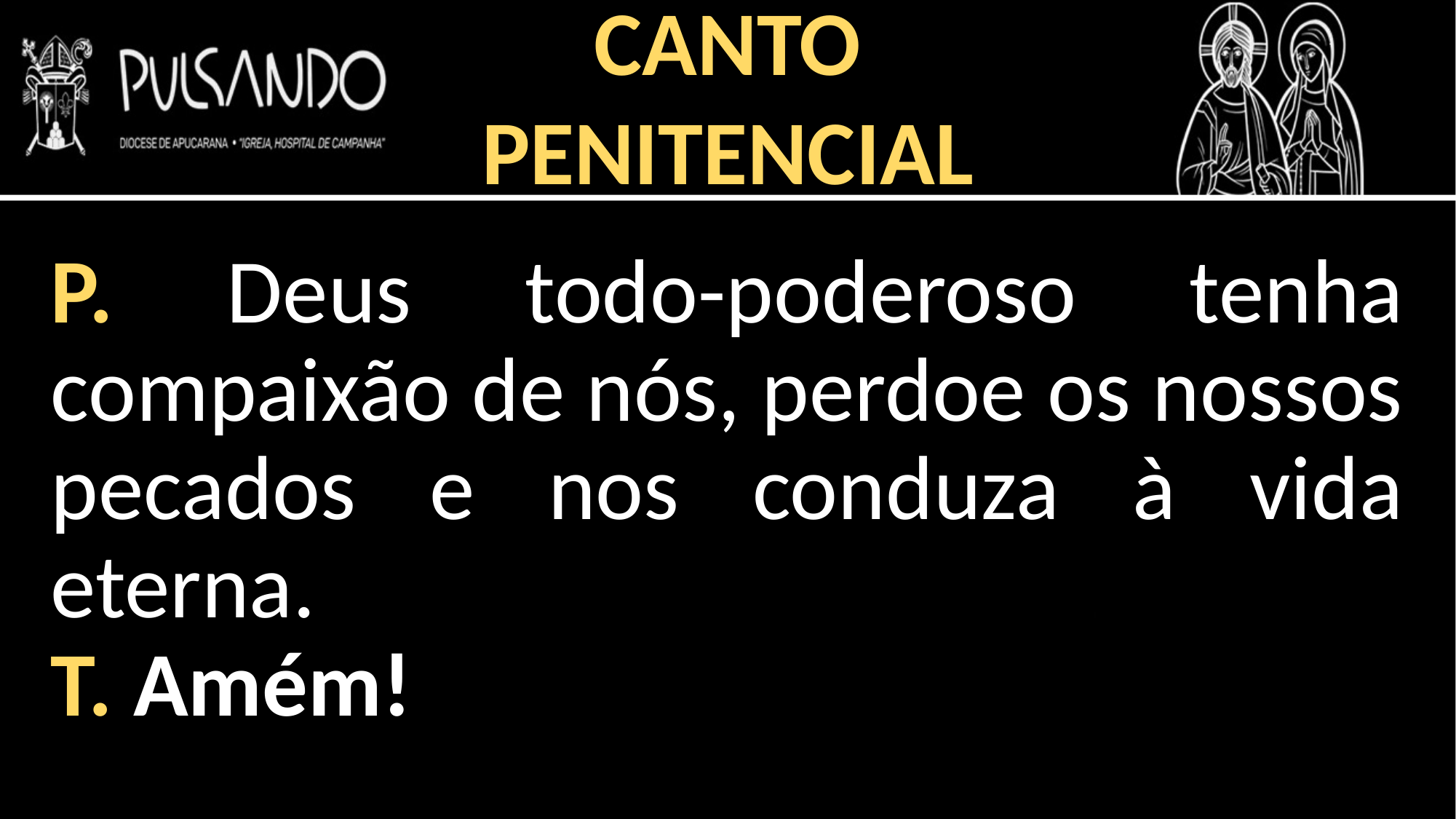

CANTO
PENITENCIAL
P. Deus todo-poderoso tenha compaixão de nós, perdoe os nossos pecados e nos conduza à vida eterna.
T. Amém!